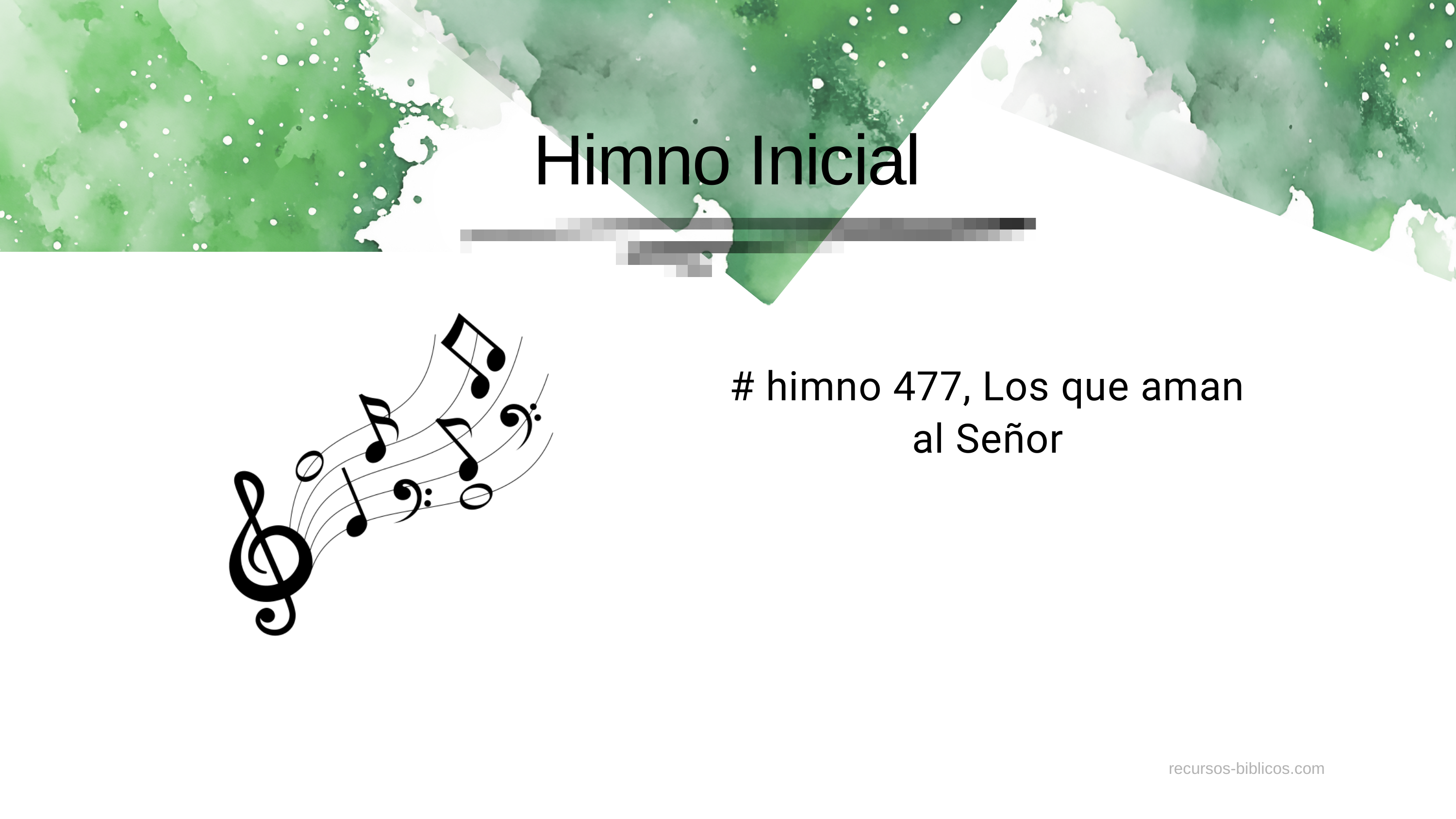

Himno Inicial

# himno 477, Los que aman al Señor
recursos-biblicos.com